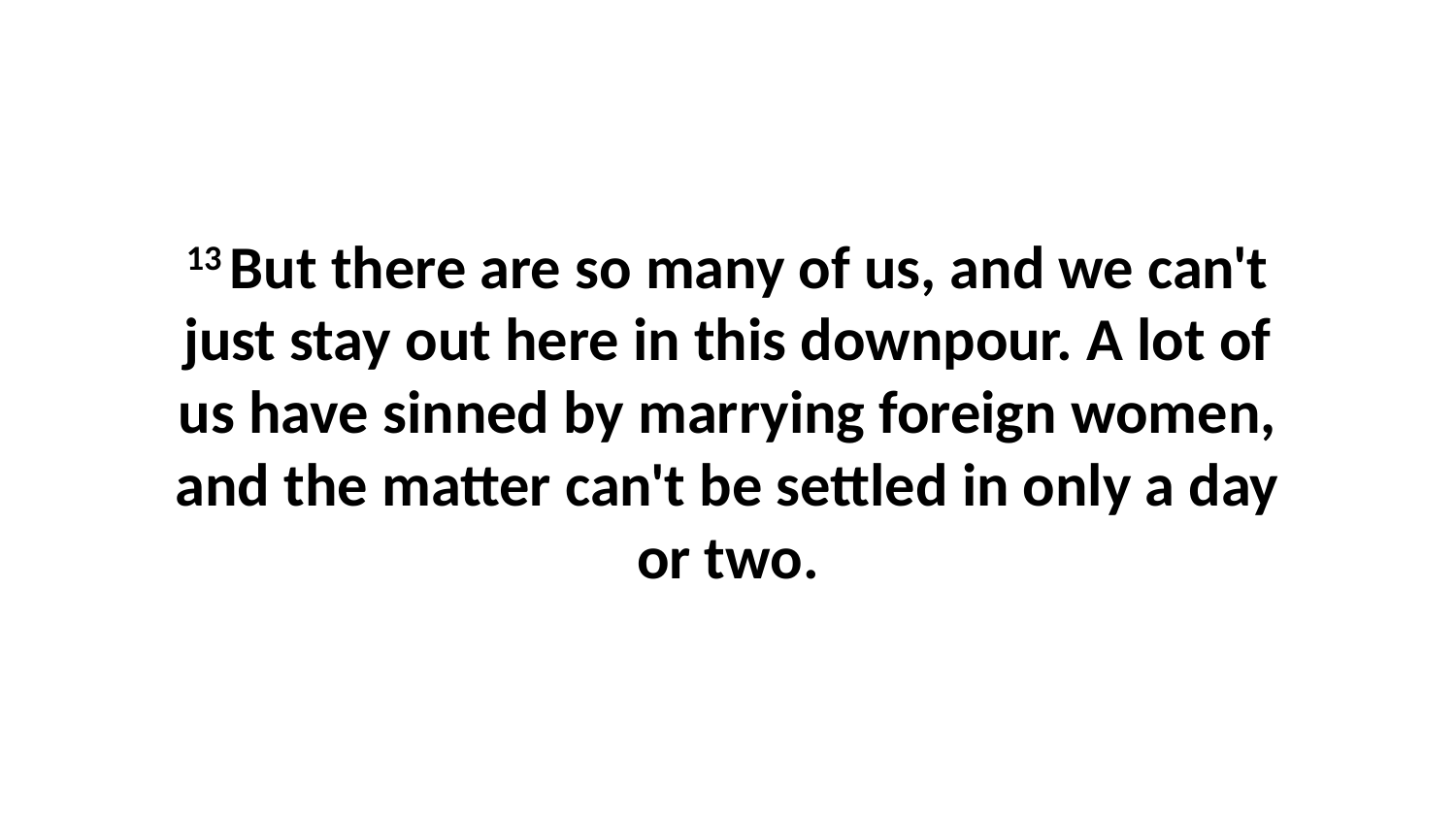

13 But there are so many of us, and we can't just stay out here in this downpour. A lot of us have sinned by marrying foreign women, and the matter can't be settled in only a day or two.